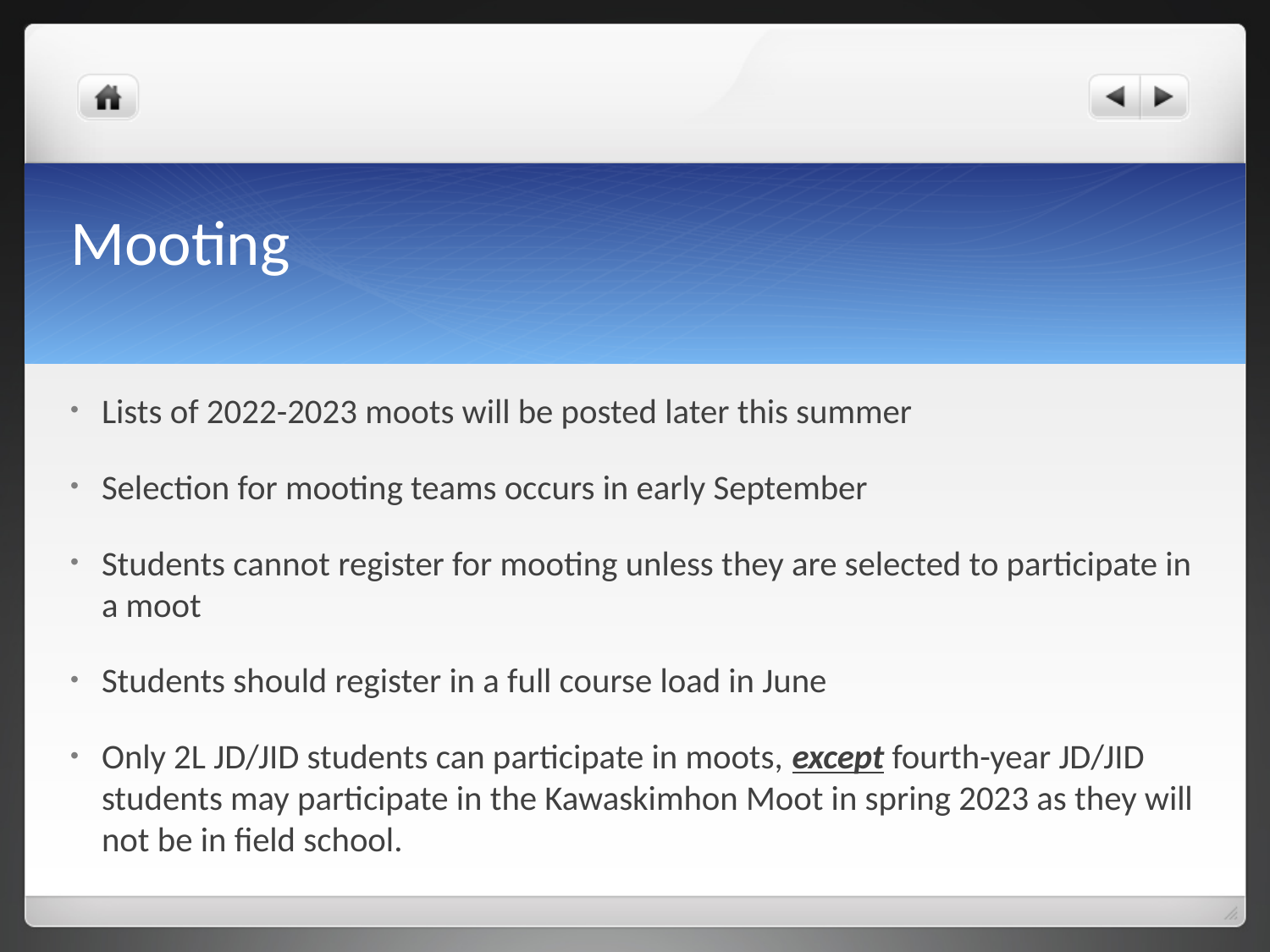

# Mooting
Lists of 2022-2023 moots will be posted later this summer
Selection for mooting teams occurs in early September
Students cannot register for mooting unless they are selected to participate in a moot
Students should register in a full course load in June
Only 2L JD/JID students can participate in moots, except fourth-year JD/JID students may participate in the Kawaskimhon Moot in spring 2023 as they will not be in field school.